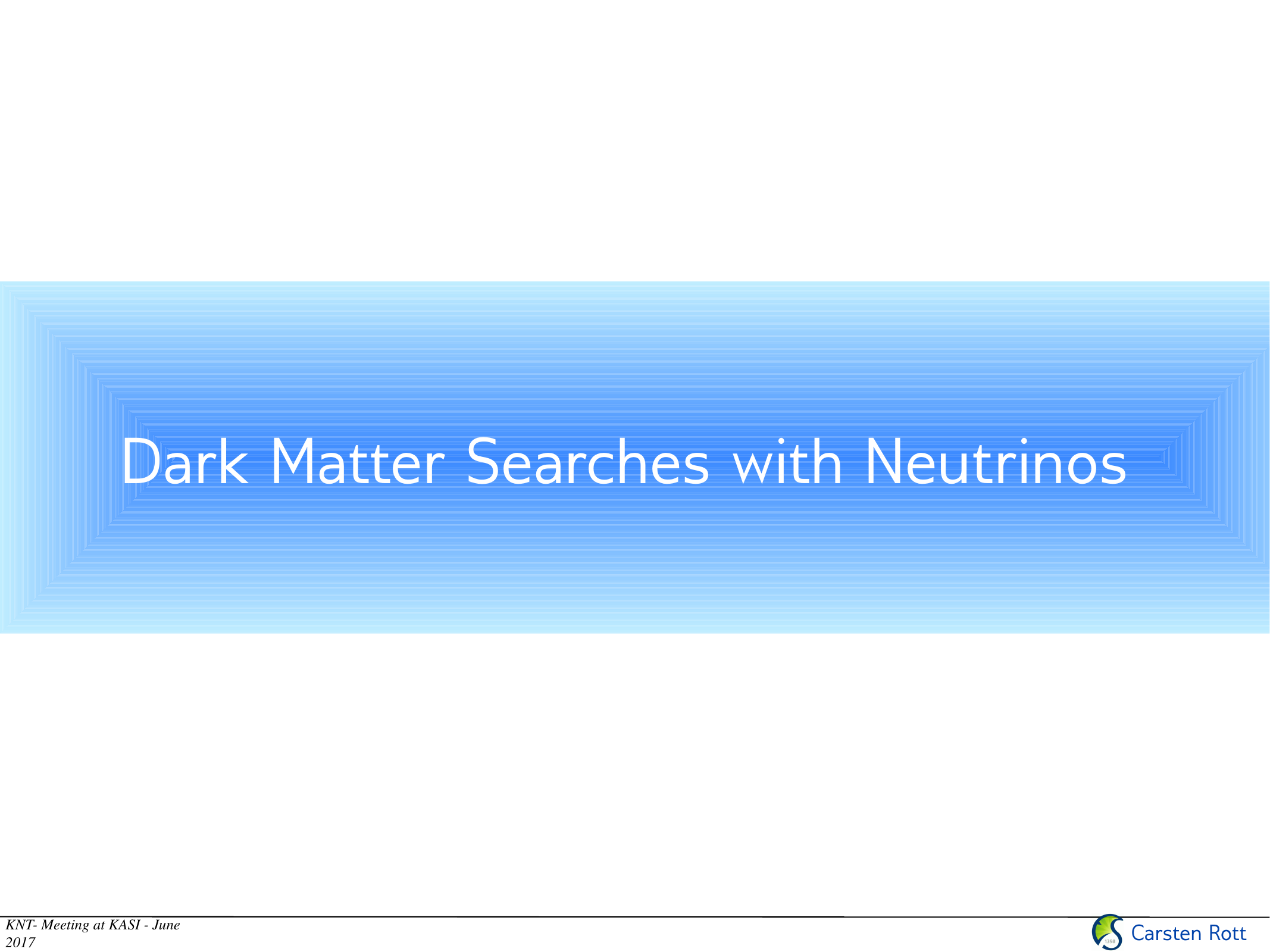

# Dark Matter Searches with Neutrinos
9